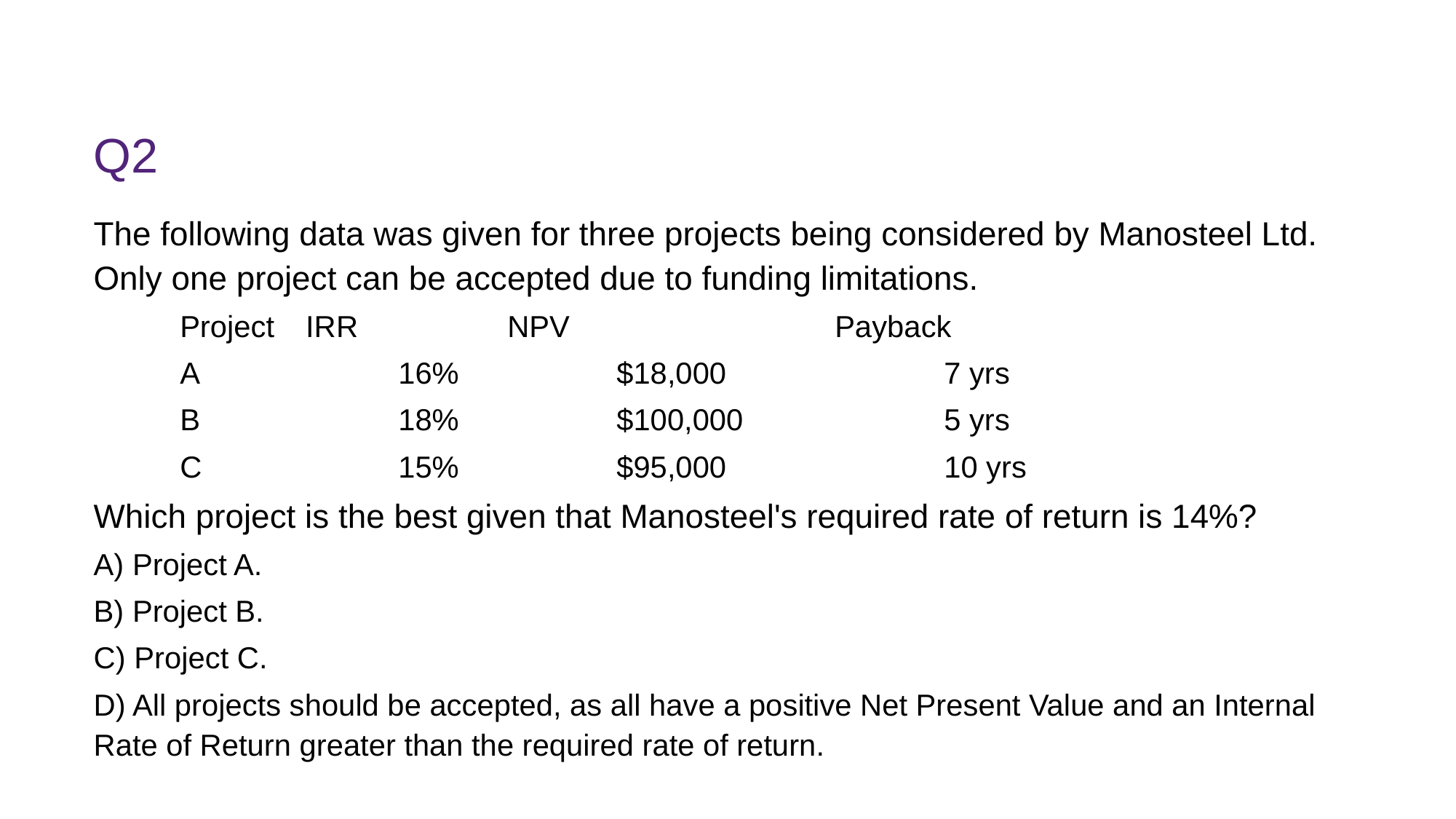

# Q2
The following data was given for three projects being considered by Manosteel Ltd. Only one project can be accepted due to funding limitations.
Project	  IRR	    	NPV	         		Payback
A	  	16%	 	$18,000		7 yrs
B	  	18%	 	$100,000		5 yrs
C	  	15%	 	$95,000		10 yrs
Which project is the best given that Manosteel's required rate of return is 14%?
A) Project A.
B) Project B.
C) Project C.
D) All projects should be accepted, as all have a positive Net Present Value and an Internal Rate of Return greater than the required rate of return.
FINM7409